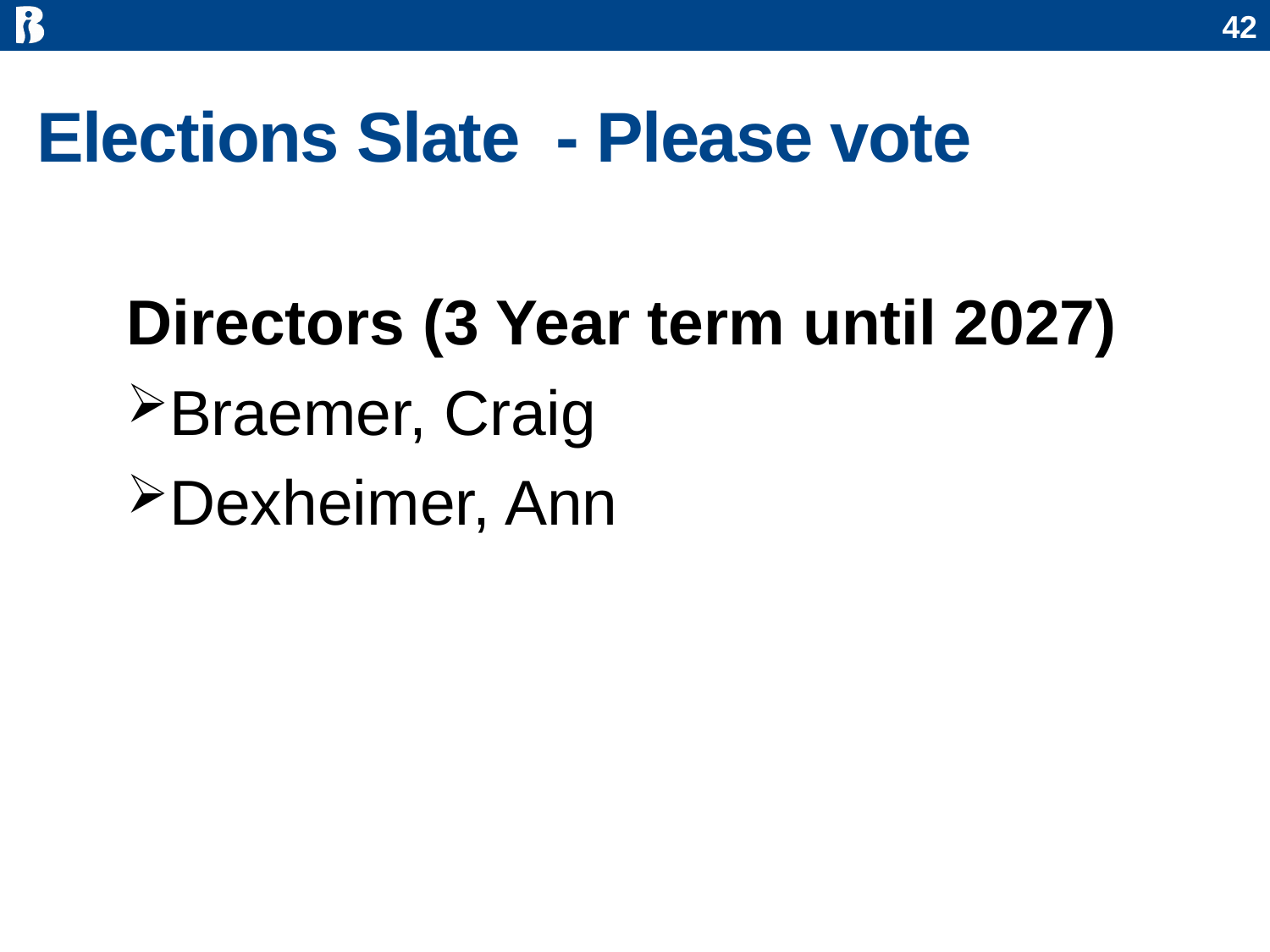

42
# Elections Slate  - Please vote
Directors (3 Year term until 2027)
Braemer, Craig
Dexheimer, Ann